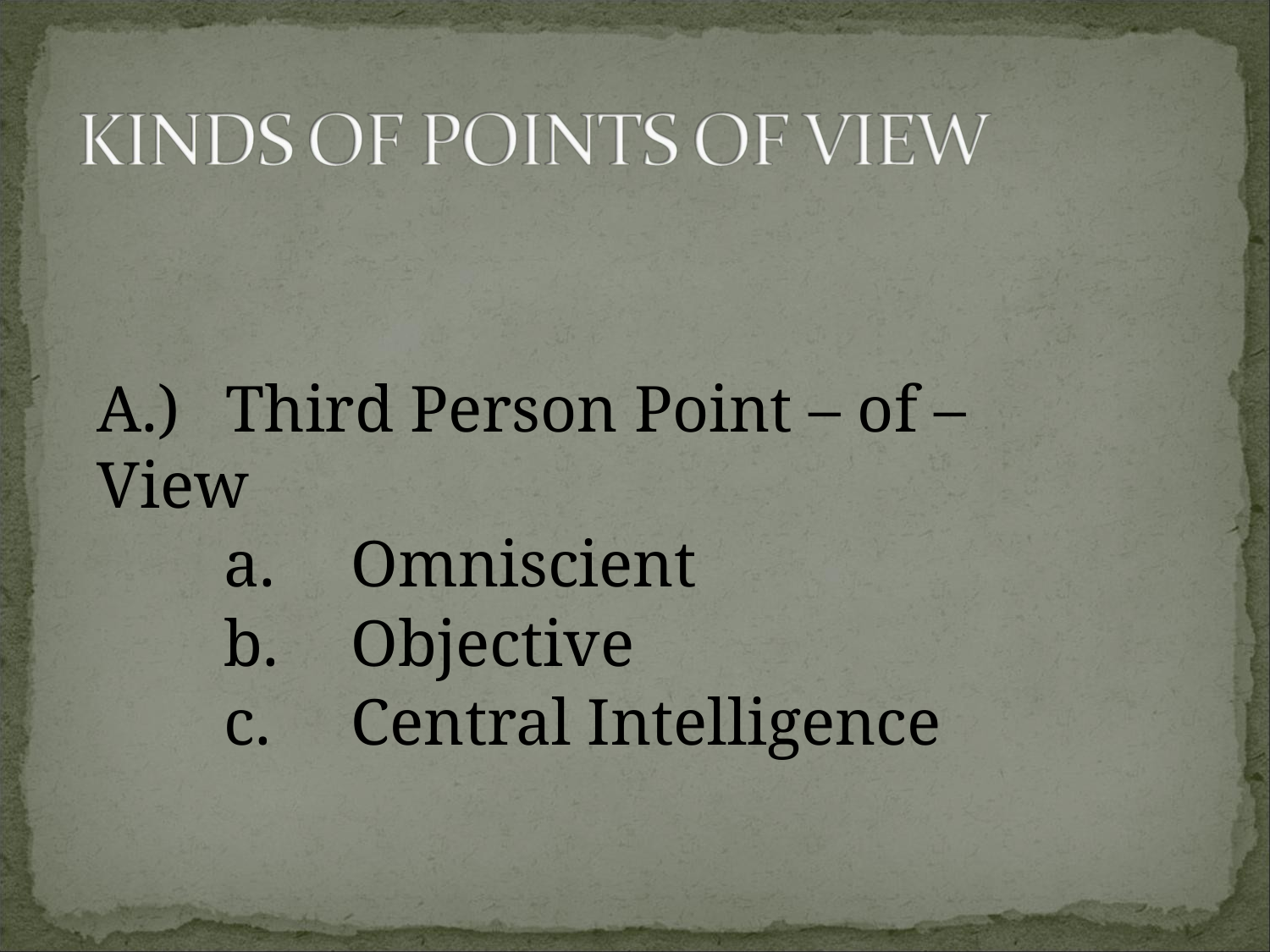

A.)	Third Person Point – of – View
Omniscient
Objective
Central Intelligence